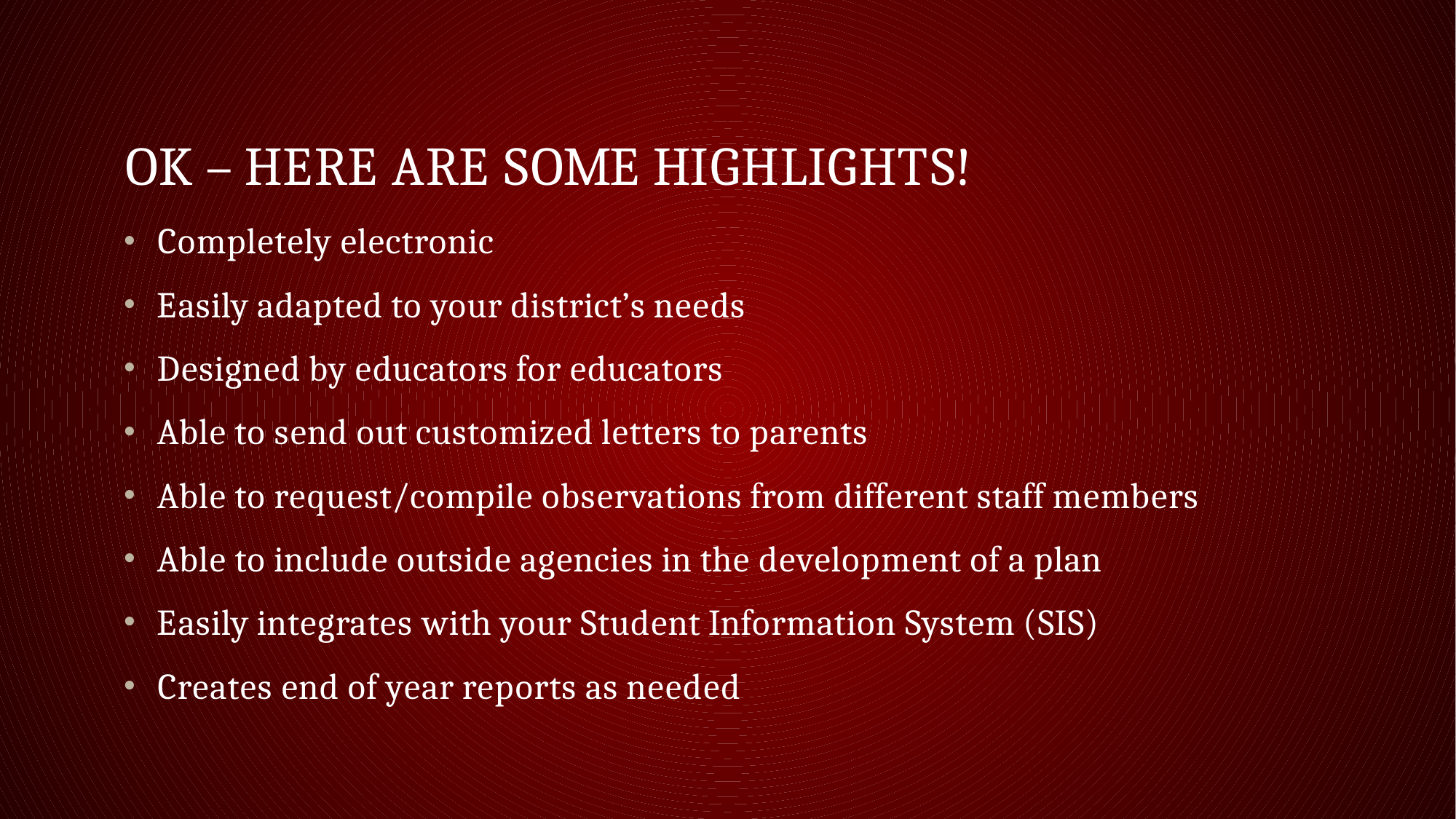

# Ok – here are some highlights!
Completely electronic
Easily adapted to your district’s needs
Designed by educators for educators
Able to send out customized letters to parents
Able to request/compile observations from different staff members
Able to include outside agencies in the development of a plan
Easily integrates with your Student Information System (SIS)
Creates end of year reports as needed